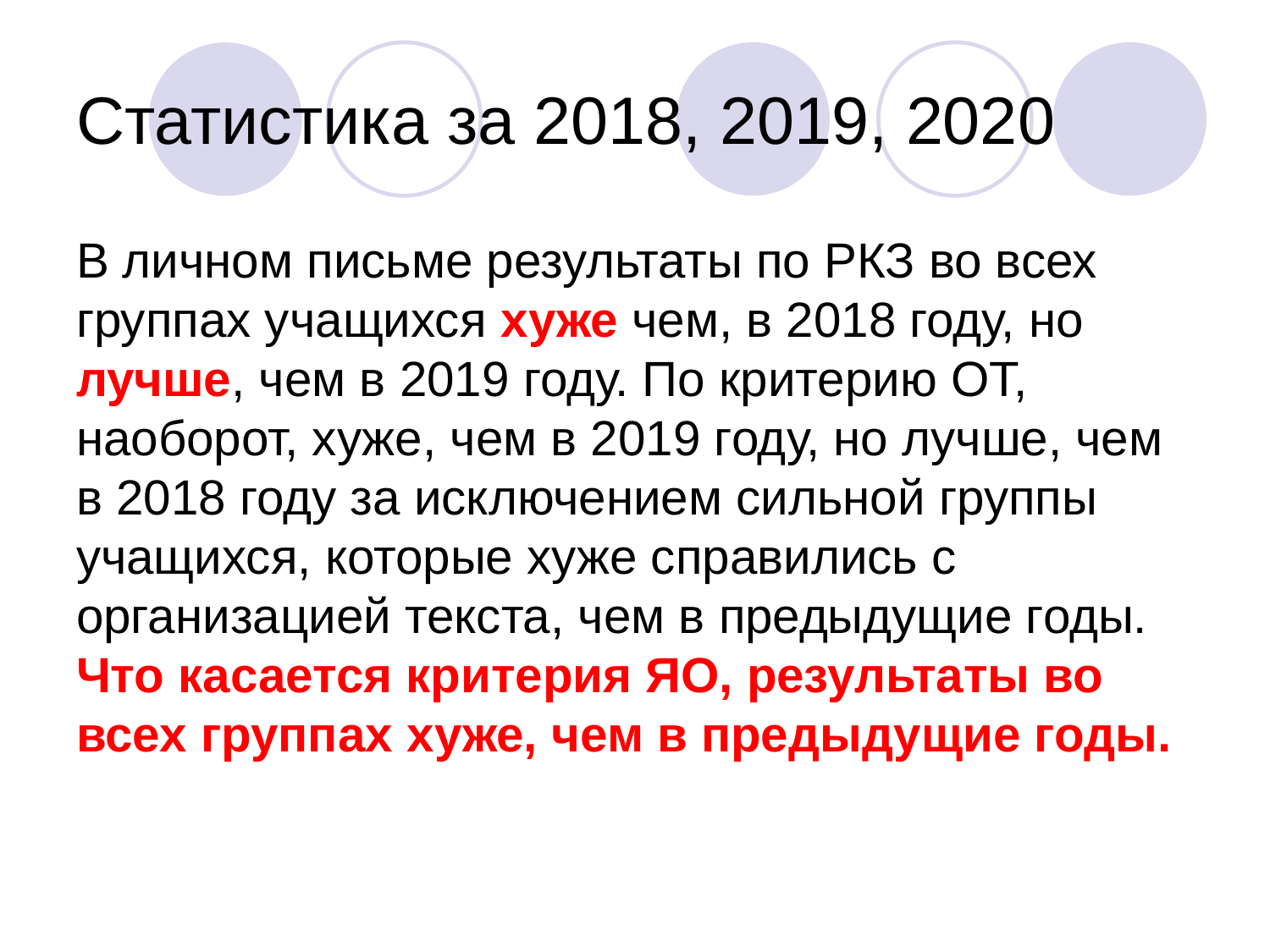

# Статистика за 2018, 2019, 2020
В личном письме результаты по РКЗ во всех группах учащихся хуже чем, в 2018 году, но лучше, чем в 2019 году. По критерию ОТ, наоборот, хуже, чем в 2019 году, но лучше, чем в 2018 году за исключением сильной группы учащихся, которые хуже справились с организацией текста, чем в предыдущие годы. Что касается критерия ЯО, результаты во всех группах хуже, чем в предыдущие годы.